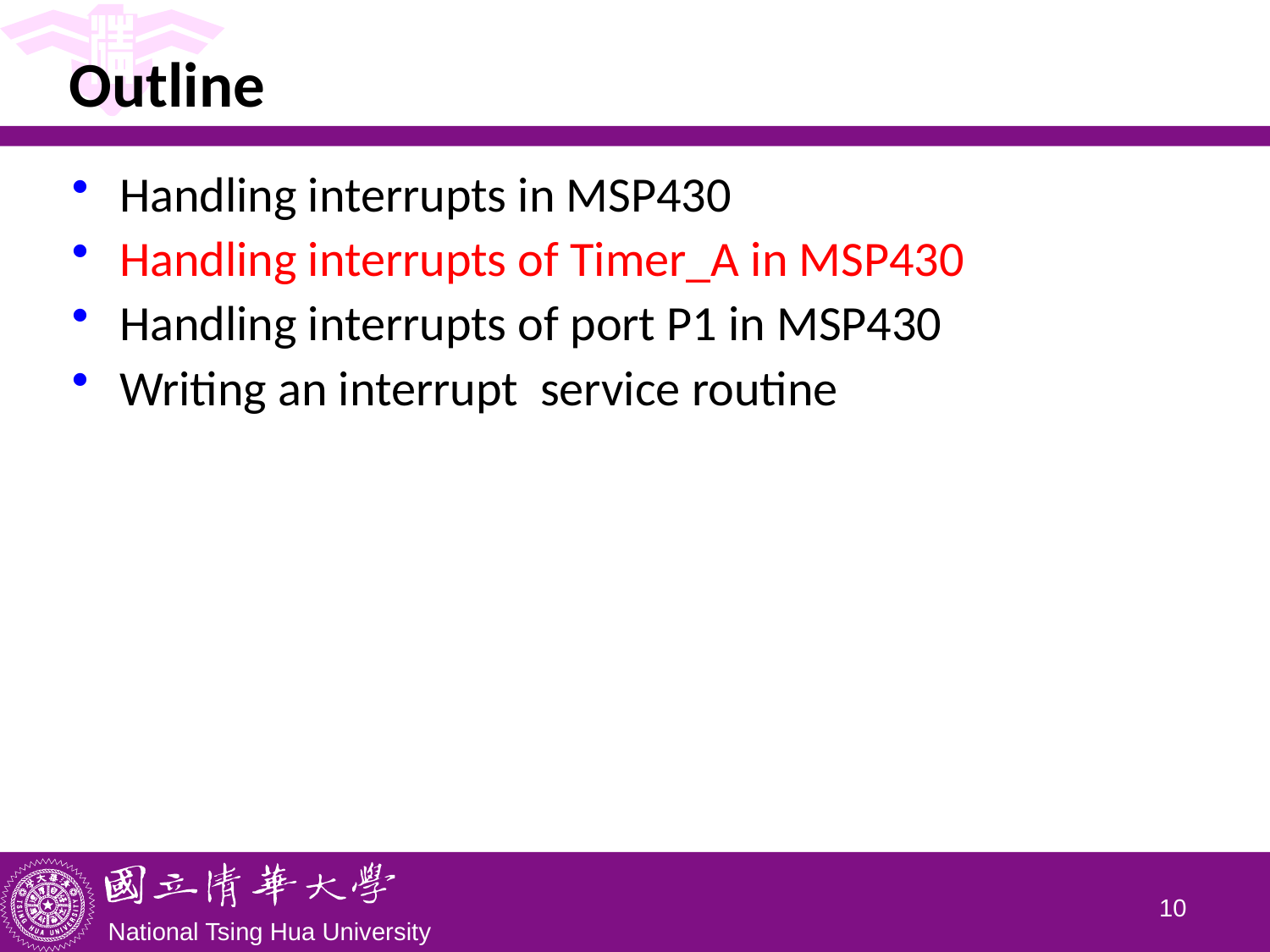

# Outline
Handling interrupts in MSP430
Handling interrupts of Timer_A in MSP430
Handling interrupts of port P1 in MSP430
Writing an interrupt  service routine

10